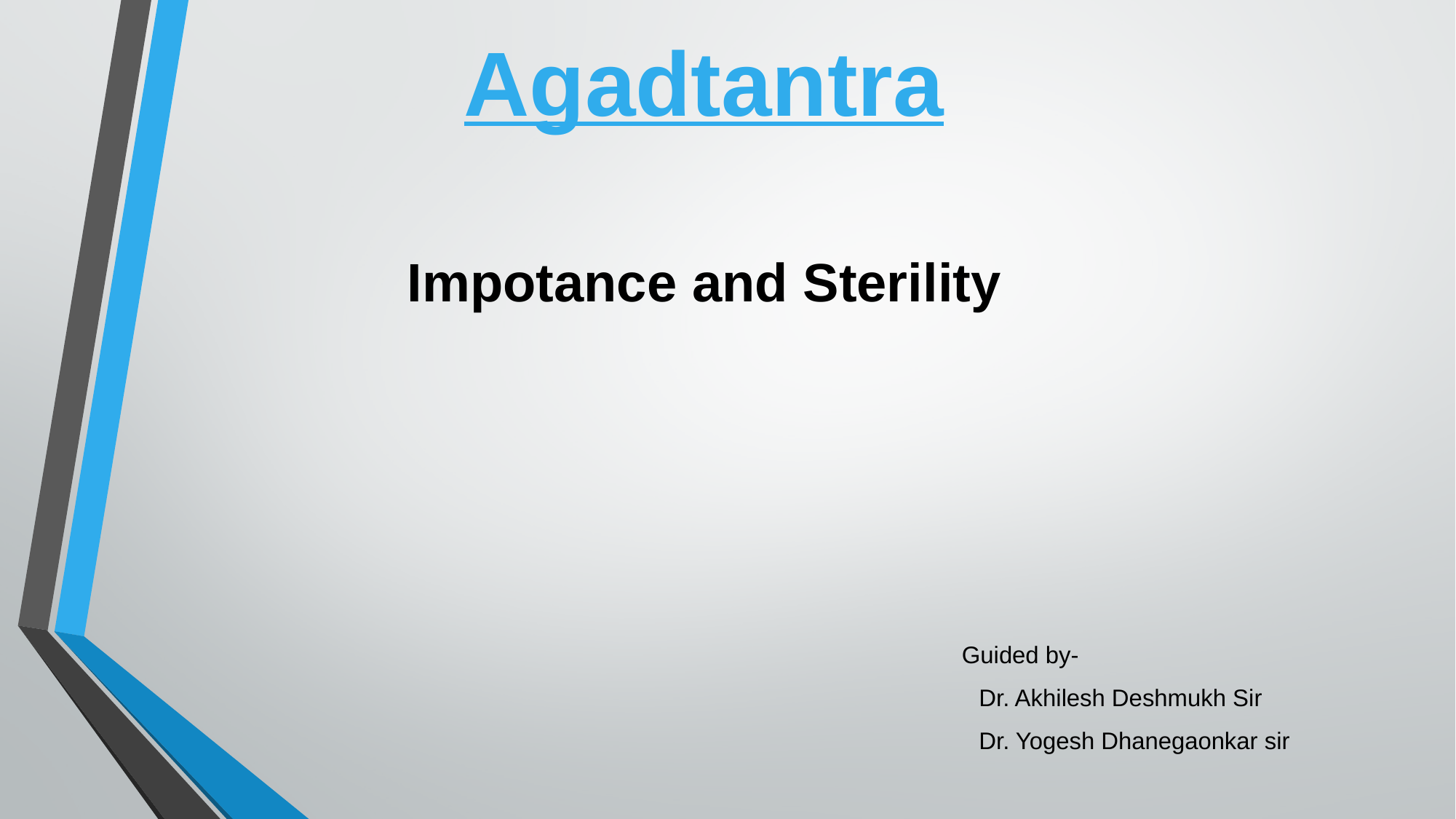

# Agadtantra
                                Impotance and Sterility

                                                                                                                      Guided by-
                                                                                                                                     Dr. Akhilesh Deshmukh Sir
                                                                                                                                     Dr. Yogesh Dhanegaonkar sir